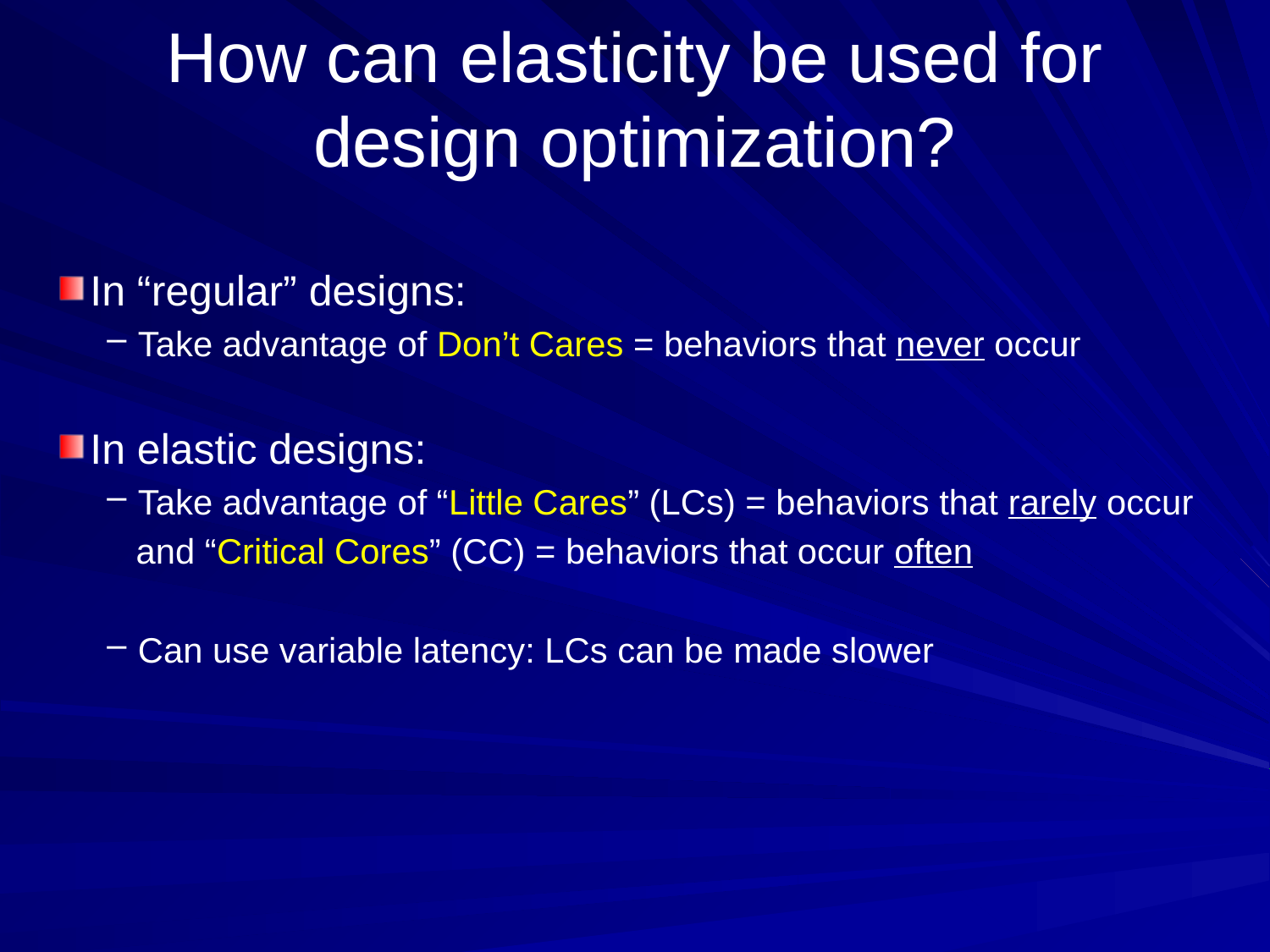

# How can elasticity be used for design optimization?
In “regular” designs:
Take advantage of Don’t Cares = behaviors that never occur

In elastic designs:
Take advantage of “Little Cares” (LCs) = behaviors that rarely occur
   and “Critical Cores” (CC) = behaviors that occur often

Can use variable latency: LCs can be made slower